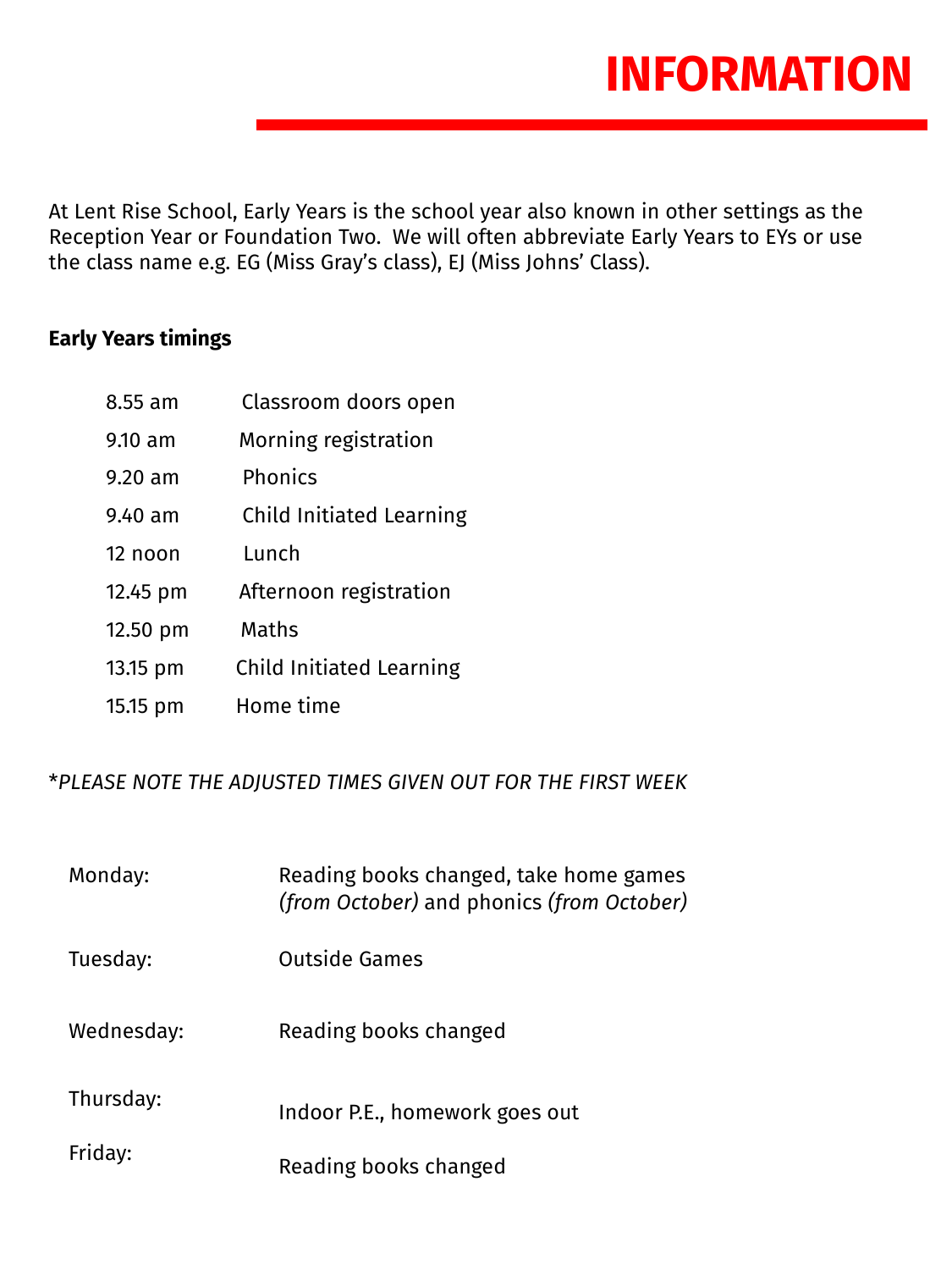

INFORMATION
At Lent Rise School, Early Years is the school year also known in other settings as the Reception Year or Foundation Two.  We will often abbreviate Early Years to EYs or use the class name e.g. EG (Miss Gray’s class), EJ (Miss Johns’ Class).

Early Years timings

          8.55 am           Classroom doors open
          9.10 am           Morning registration
          9.20 am           Phonics
          9.40 am           Child Initiated Learning
          12 noon           Lunch
          12.45 pm         Afternoon registration
          12.50 pm         Maths
          13.15 pm         Child Initiated Learning
          15.15 pm         Home time

*PLEASE NOTE THE ADJUSTED TIMES GIVEN OUT FOR THE FIRST WEEK

| Monday: |  | Reading books changed, take home games (from October) and phonics (from October) |
| --- | --- | --- |
| Tuesday: |  | Outside Games |
|  |  |  |
| Wednesday: |  | Reading books changed |
|  |  |  |
| Thursday: Friday: |  | Indoor P.E., homework goes out Reading books changed |